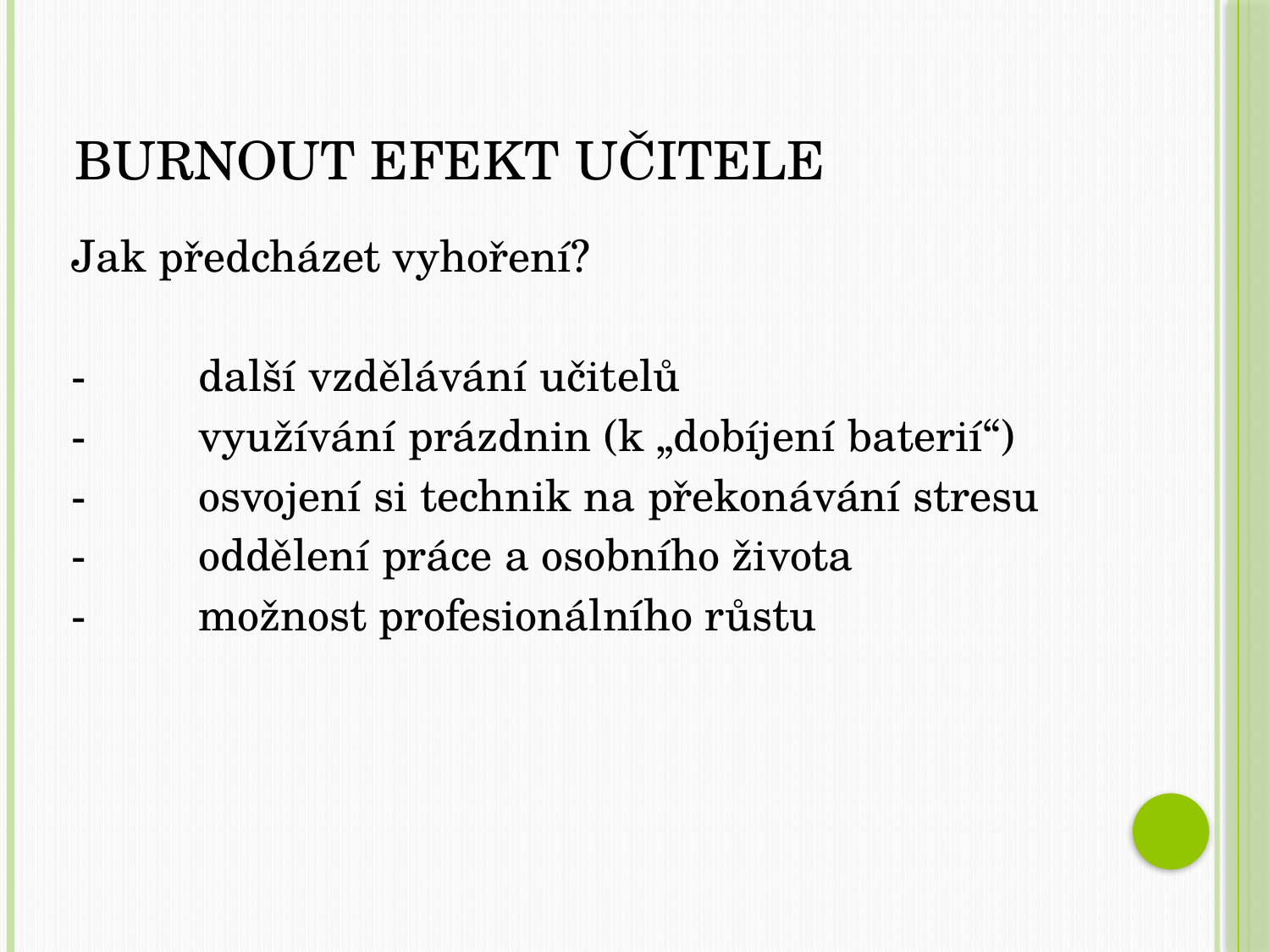

# Burnout efekt učitele
Jak předcházet vyhoření?

-	další vzdělávání učitelů
-	využívání prázdnin (k „dobíjení baterií“)
-	osvojení si technik na překonávání stresu
-	oddělení práce a osobního života
-	možnost profesionálního růstu